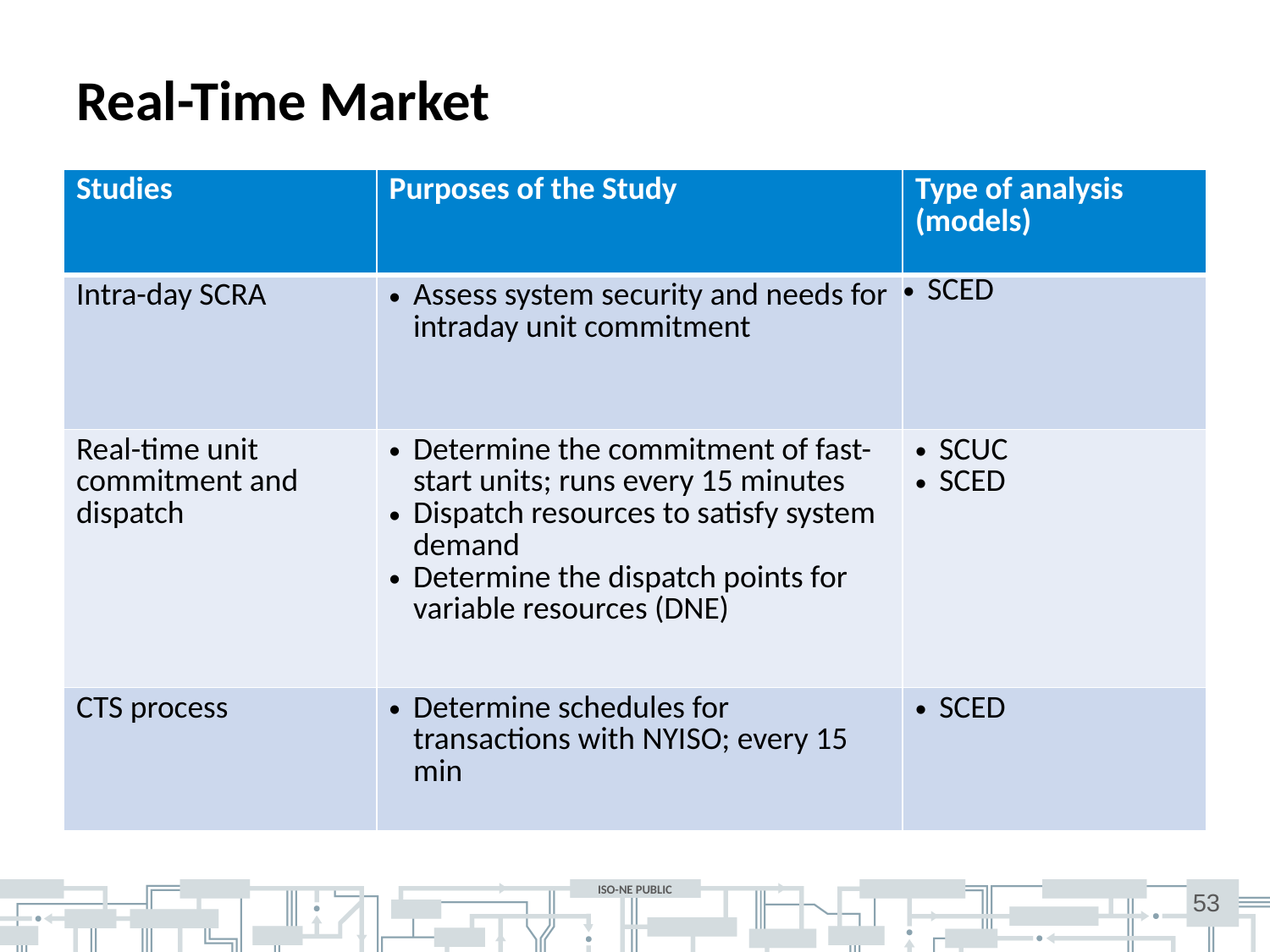

# Real-Time Market
| Studies | Purposes of the Study | Type of analysis (models) |
| --- | --- | --- |
| Intra-day SCRA | Assess system security and needs for intraday unit commitment | SCED |
| Real-time unit commitment and dispatch | Determine the commitment of fast-start units; runs every 15 minutes Dispatch resources to satisfy system demand Determine the dispatch points for variable resources (DNE) | SCUC SCED |
| CTS process | Determine schedules for transactions with NYISO; every 15 min | SCED |
53